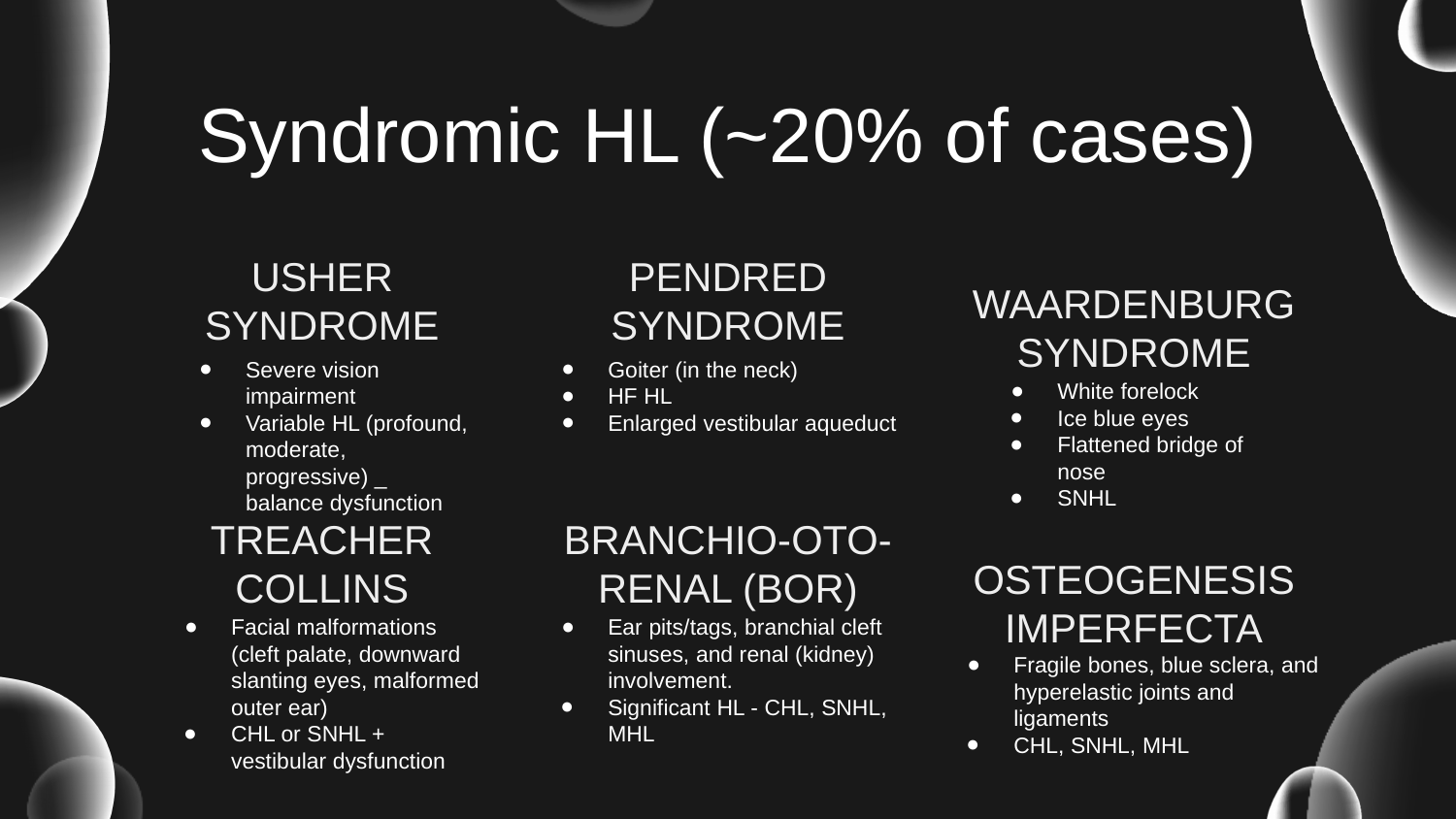

Syndromic HL (~20% of cases)
# USHER SYNDROME
PENDRED SYNDROME
WAARDENBURG SYNDROME
Severe vision impairment
Variable HL (profound, moderate, progressive) _ balance dysfunction
Goiter (in the neck)
HF HL
Enlarged vestibular aqueduct
White forelock
Ice blue eyes
Flattened bridge of nose
SNHL
TREACHER COLLINS
BRANCHIO-OTO-RENAL (BOR)
OSTEOGENESIS IMPERFECTA
Facial malformations (cleft palate, downward slanting eyes, malformed outer ear)
CHL or SNHL + vestibular dysfunction
Ear pits/tags, branchial cleft sinuses, and renal (kidney) involvement.
Significant HL - CHL, SNHL, MHL
Fragile bones, blue sclera, and hyperelastic joints and ligaments
CHL, SNHL, MHL